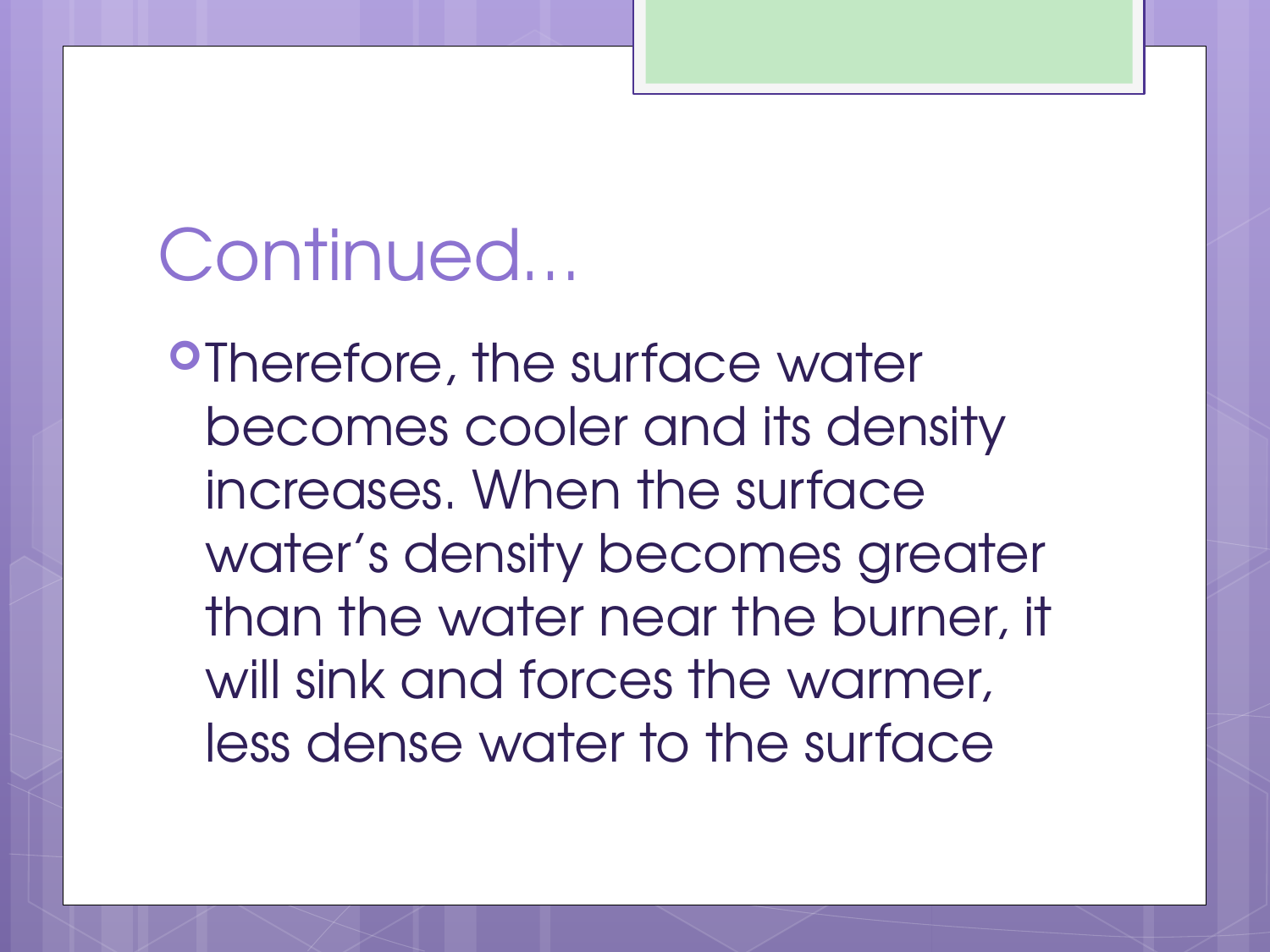

# Continued…
Therefore, the surface water becomes cooler and its density increases. When the surface water’s density becomes greater than the water near the burner, it will sink and forces the warmer, less dense water to the surface